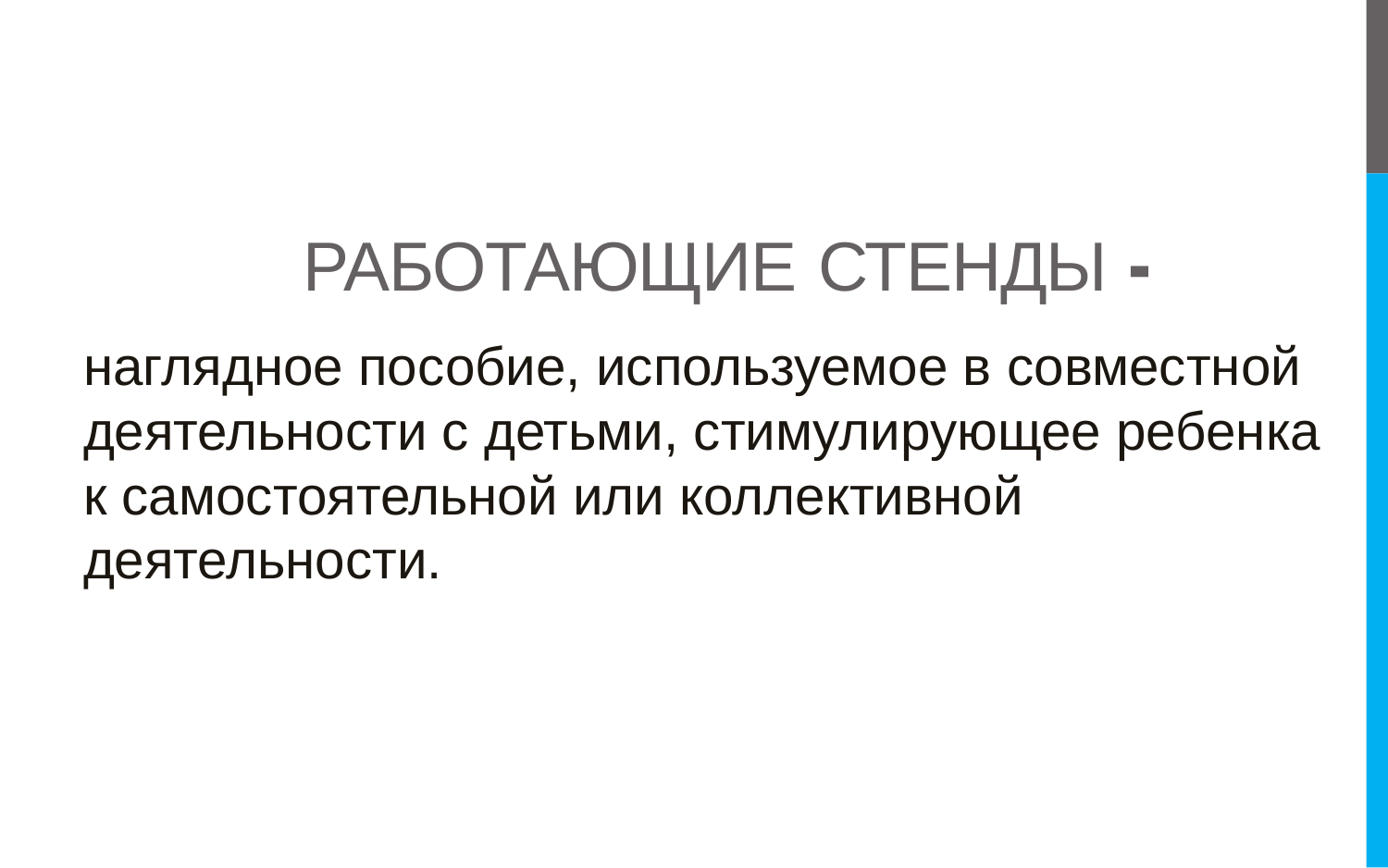

# Работающие стенды -
наглядное пособие, используемое в совместной деятельности с детьми, стимулирующее ребенка к самостоятельной или коллективной деятельности.